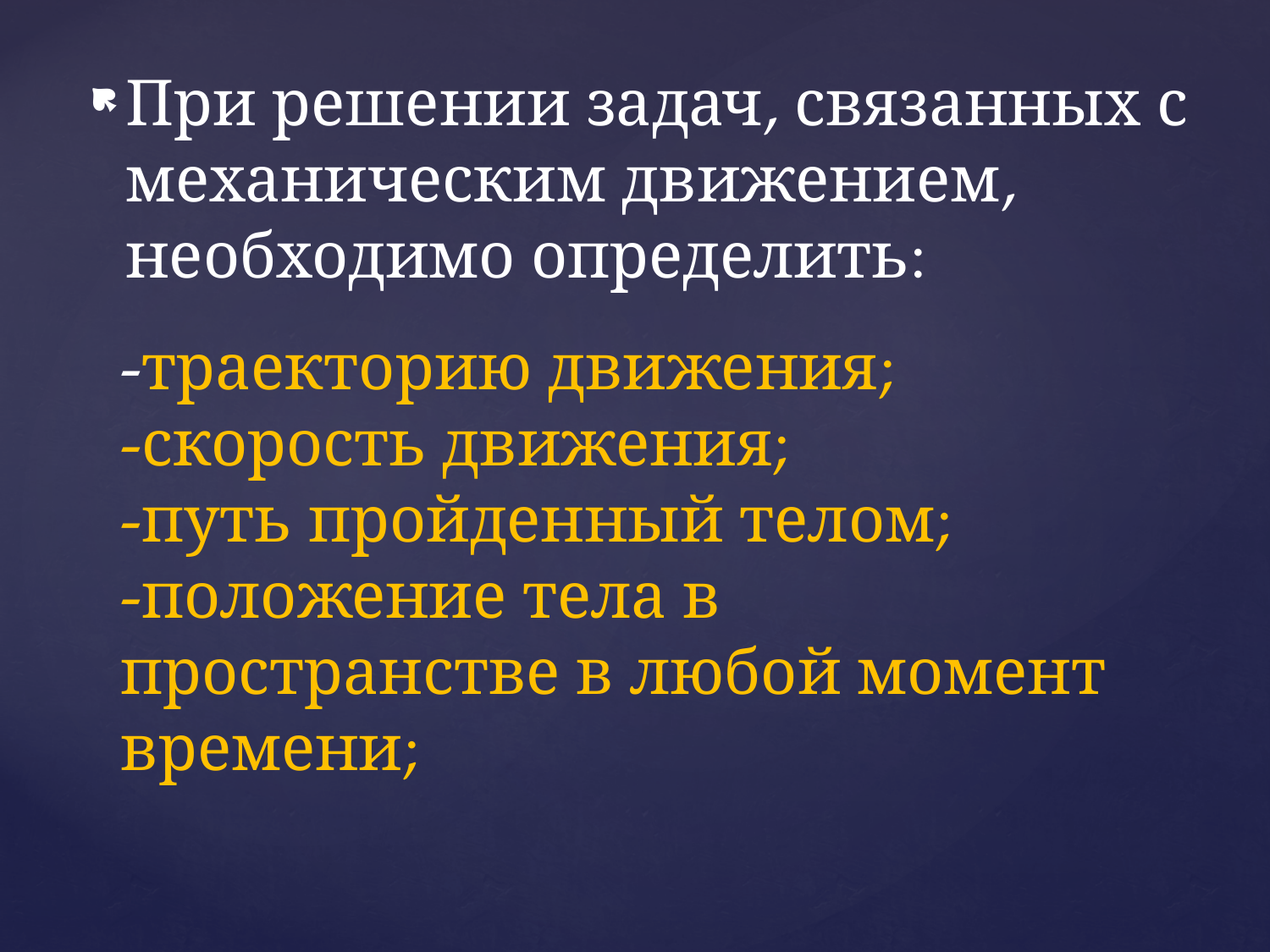

При решении задач, связанных с механическим движением, необходимо определить:
# -траекторию движения; -скорость движения; -путь пройденный телом; -положение тела в пространстве в любой момент времени;